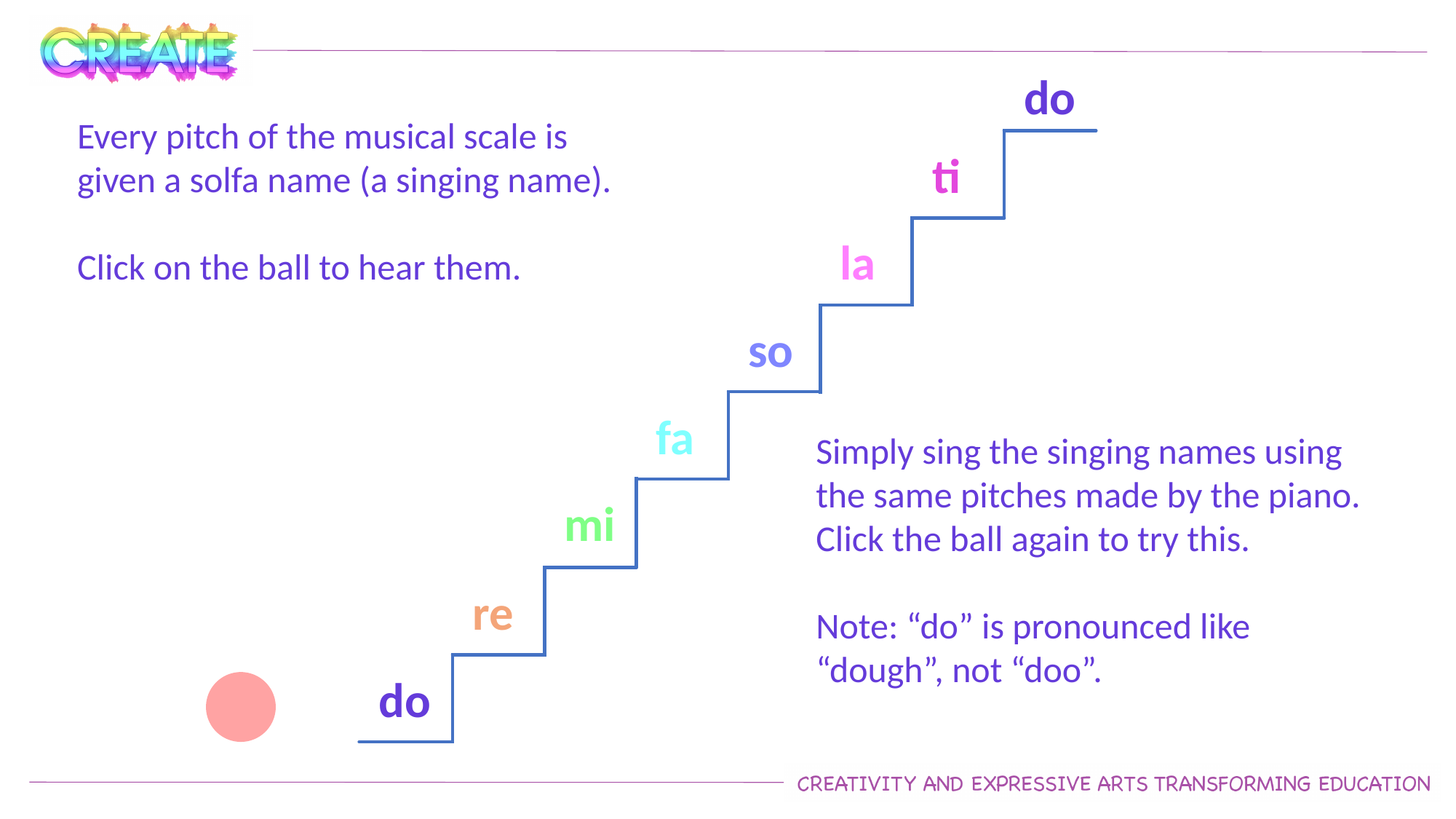

do
Every pitch of the musical scale is given a solfa name (a singing name).

Click on the ball to hear them.
ti
la
so
fa
Simply sing the singing names using the same pitches made by the piano. Click the ball again to try this.

Note: “do” is pronounced like “dough”, not “doo”.
mi
re
do